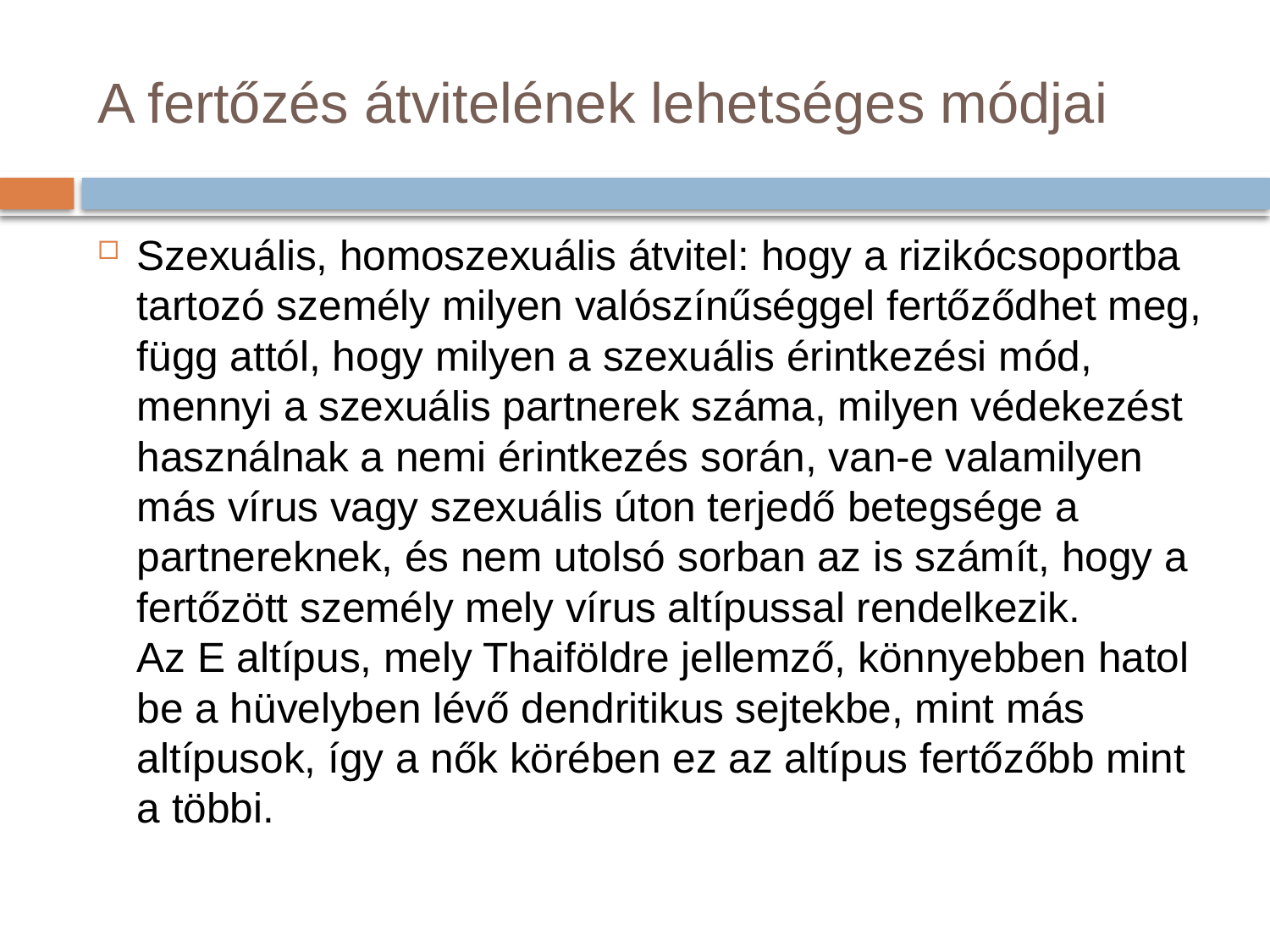

# A fertőzés átvitelének lehetséges módjai
Szexuális, homoszexuális átvitel: hogy a rizikócsoportba tartozó személy milyen valószínűséggel fertőződhet meg, függ attól, hogy milyen a szexuális érintkezési mód, mennyi a szexuális partnerek száma, milyen védekezést használnak a nemi érintkezés során, van-e valamilyen más vírus vagy szexuális úton terjedő betegsége a partnereknek, és nem utolsó sorban az is számít, hogy a fertőzött személy mely vírus altípussal rendelkezik.
Az E altípus, mely Thaiföldre jellemző, könnyebben hatol be a hüvelyben lévő dendritikus sejtekbe, mint más altípusok, így a nők körében ez az altípus fertőzőbb mint a többi.